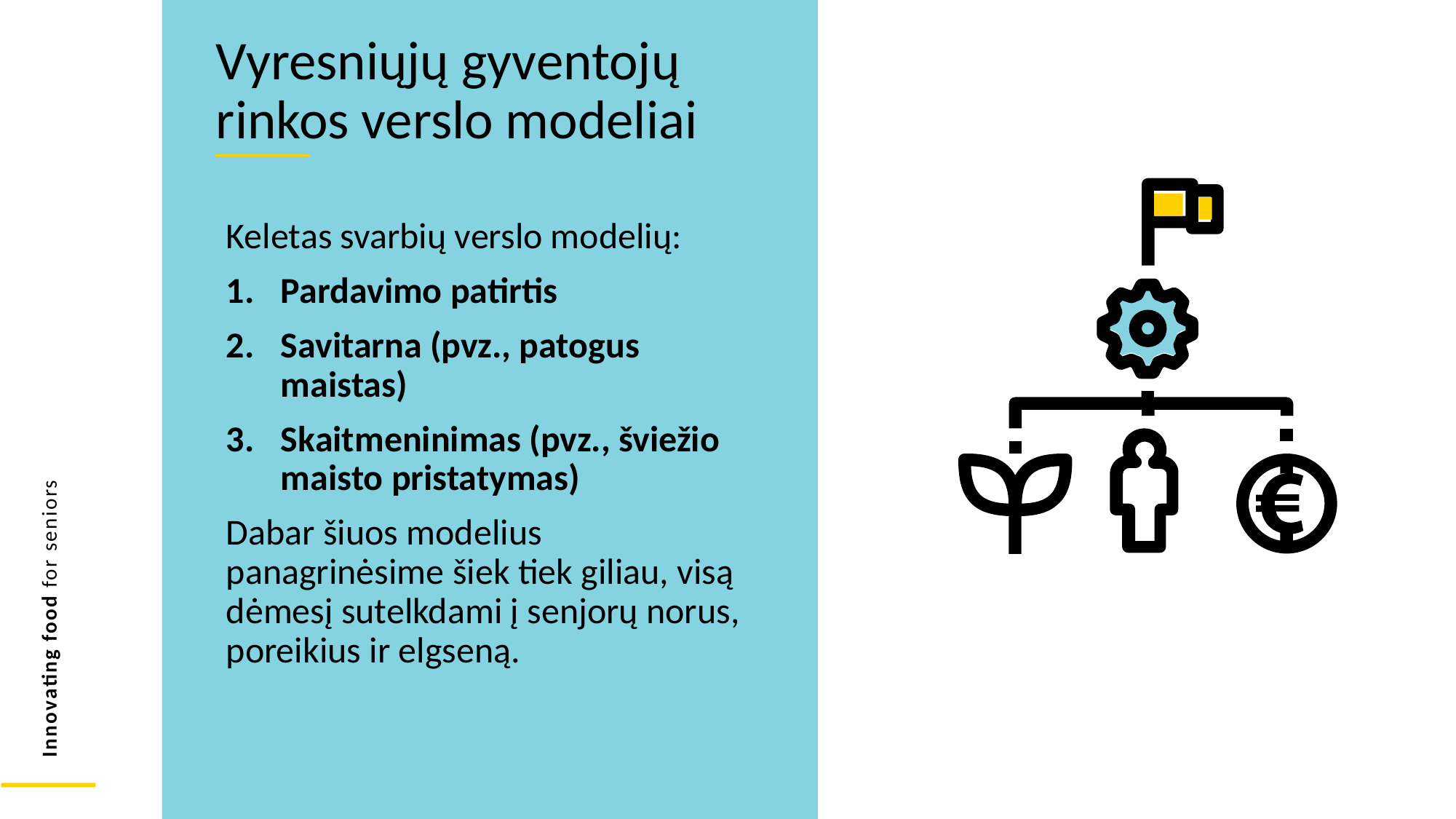

Vyresniųjų gyventojų rinkos verslo modeliai

Keletas svarbių verslo modelių:
Pardavimo patirtis
Savitarna (pvz., patogus maistas)
Skaitmeninimas (pvz., šviežio maisto pristatymas)
Dabar šiuos modelius panagrinėsime šiek tiek giliau, visą dėmesį sutelkdami į senjorų norus, poreikius ir elgseną.